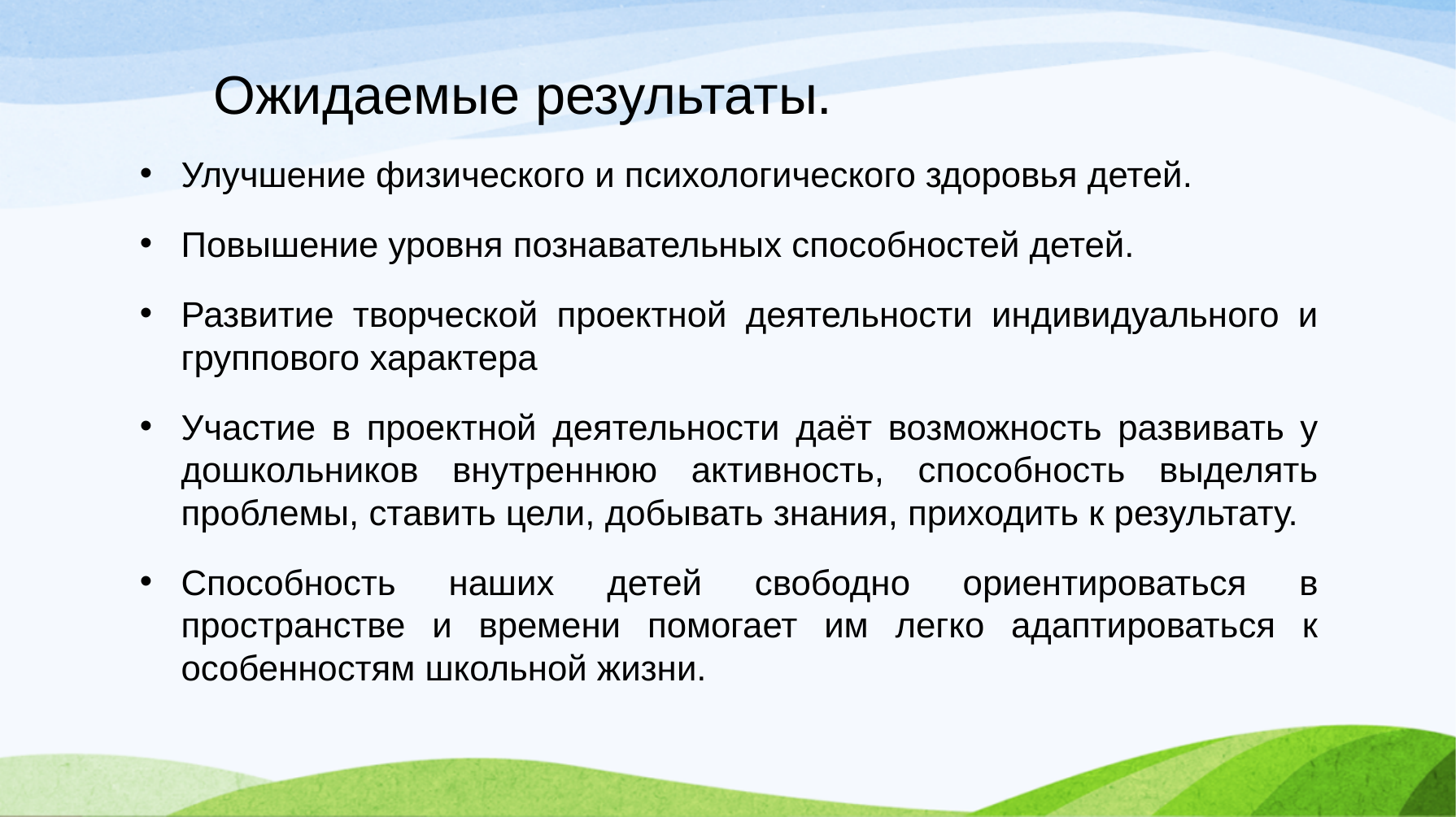

# Ожидаемые результаты.
Улучшение физического и психологического здоровья детей.
Повышение уровня познавательных способностей детей.
Развитие творческой проектной деятельности индивидуального и группового характера
Участие в проектной деятельности даёт возможность развивать у дошкольников внутреннюю активность, способность выделять проблемы, ставить цели, добывать знания, приходить к результату.
Способность наших детей свободно ориентироваться в пространстве и времени помогает им легко адаптироваться к особенностям школьной жизни.